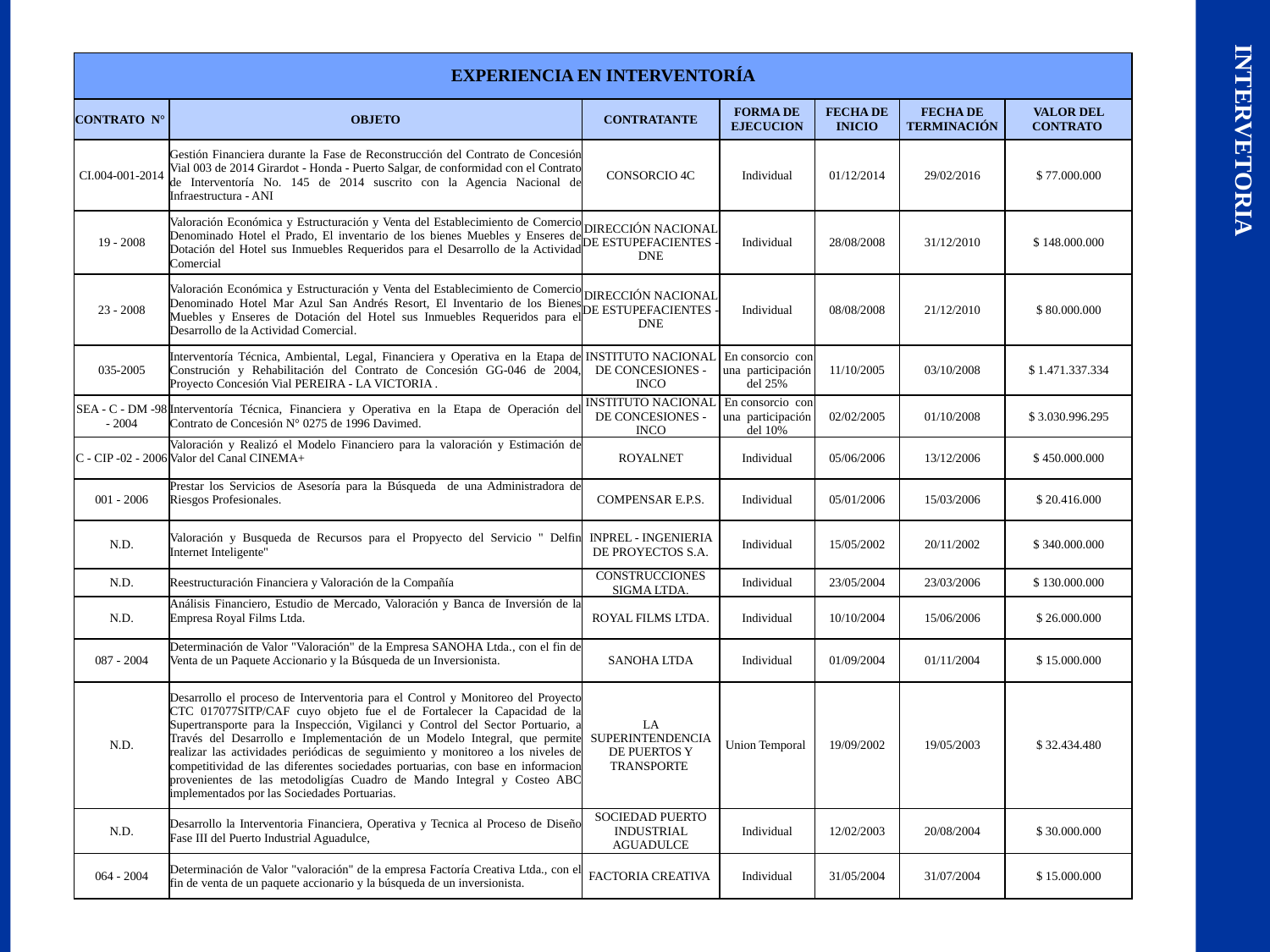

INTERVETORIA
| EXPERIENCIA EN INTERVENTORÍA |  |  |  |  |  |  |
| --- | --- | --- | --- | --- | --- | --- |
| CONTRATO N° | OBJETO | CONTRATANTE | FORMA DE EJECUCION | FECHA DE INICIO | FECHA DE TERMINACIÓN | VALOR DEL CONTRATO |
| CI.004-001-2014 | Gestión Financiera durante la Fase de Reconstrucción del Contrato de Concesión Vial 003 de 2014 Girardot - Honda - Puerto Salgar, de conformidad con el Contrato de Interventoría No. 145 de 2014 suscrito con la Agencia Nacional de Infraestructura - ANI | CONSORCIO 4C | Individual | 01/12/2014 | 29/02/2016 | $ 77.000.000 |
| 19 - 2008 | Valoración Económica y Estructuración y Venta del Establecimiento de Comercio Denominado Hotel el Prado, El inventario de los bienes Muebles y Enseres de Dotación del Hotel sus Inmuebles Requeridos para el Desarrollo de la Actividad Comercial | DIRECCIÓN NACIONAL DE ESTUPEFACIENTES - DNE | Individual | 28/08/2008 | 31/12/2010 | $ 148.000.000 |
| 23 - 2008 | Valoración Económica y Estructuración y Venta del Establecimiento de Comercio Denominado Hotel Mar Azul San Andrés Resort, El Inventario de los Bienes Muebles y Enseres de Dotación del Hotel sus Inmuebles Requeridos para el Desarrollo de la Actividad Comercial. | DIRECCIÓN NACIONAL DE ESTUPEFACIENTES - DNE | Individual | 08/08/2008 | 21/12/2010 | $ 80.000.000 |
| 035-2005 | Interventoría Técnica, Ambiental, Legal, Financiera y Operativa en la Etapa de Construción y Rehabilitación del Contrato de Concesión GG-046 de 2004, Proyecto Concesión Vial PEREIRA - LA VICTORIA . | INSTITUTO NACIONAL DE CONCESIONES - INCO | En consorcio con una participación del 25% | 11/10/2005 | 03/10/2008 | $ 1.471.337.334 |
| SEA - C - DM -98 - 2004 | Interventoría Técnica, Financiera y Operativa en la Etapa de Operación del Contrato de Concesión N° 0275 de 1996 Davimed. | INSTITUTO NACIONAL DE CONCESIONES - INCO | En consorcio con una participación del 10% | 02/02/2005 | 01/10/2008 | $ 3.030.996.295 |
| C - CIP -02 - 2006 | Valoración y Realizó el Modelo Financiero para la valoración y Estimación de Valor del Canal CINEMA+ | ROYALNET | Individual | 05/06/2006 | 13/12/2006 | $ 450.000.000 |
| 001 - 2006 | Prestar los Servicios de Asesoría para la Búsqueda de una Administradora de Riesgos Profesionales. | COMPENSAR E.P.S. | Individual | 05/01/2006 | 15/03/2006 | $ 20.416.000 |
| N.D. | Valoración y Busqueda de Recursos para el Propyecto del Servicio " Delfin Internet Inteligente" | INPREL - INGENIERIA DE PROYECTOS S.A. | Individual | 15/05/2002 | 20/11/2002 | $ 340.000.000 |
| N.D. | Reestructuración Financiera y Valoración de la Compañía | CONSTRUCCIONES SIGMA LTDA. | Individual | 23/05/2004 | 23/03/2006 | $ 130.000.000 |
| N.D. | Análisis Financiero, Estudio de Mercado, Valoración y Banca de Inversión de la Empresa Royal Films Ltda. | ROYAL FILMS LTDA. | Individual | 10/10/2004 | 15/06/2006 | $ 26.000.000 |
| 087 - 2004 | Determinación de Valor "Valoración" de la Empresa SANOHA Ltda., con el fin de Venta de un Paquete Accionario y la Búsqueda de un Inversionista. | SANOHA LTDA | Individual | 01/09/2004 | 01/11/2004 | $ 15.000.000 |
| N.D. | Desarrollo el proceso de Interventoria para el Control y Monitoreo del Proyecto CTC 017077SITP/CAF cuyo objeto fue el de Fortalecer la Capacidad de la Supertransporte para la Inspección, Vigilanci y Control del Sector Portuario, a Través del Desarrollo e Implementación de un Modelo Integral, que permite realizar las actividades periódicas de seguimiento y monitoreo a los niveles de competitividad de las diferentes sociedades portuarias, con base en informacion provenientes de las metodoligías Cuadro de Mando Integral y Costeo ABC implementados por las Sociedades Portuarias. | LA SUPERINTENDENCIA DE PUERTOS Y TRANSPORTE | Union Temporal | 19/09/2002 | 19/05/2003 | $ 32.434.480 |
| N.D. | Desarrollo la Interventoria Financiera, Operativa y Tecnica al Proceso de Diseño Fase III del Puerto Industrial Aguadulce, | SOCIEDAD PUERTO INDUSTRIAL AGUADULCE | Individual | 12/02/2003 | 20/08/2004 | $ 30.000.000 |
| 064 - 2004 | Determinación de Valor "valoración" de la empresa Factoría Creativa Ltda., con el fin de venta de un paquete accionario y la búsqueda de un inversionista. | FACTORIA CREATIVA | Individual | 31/05/2004 | 31/07/2004 | $ 15.000.000 |